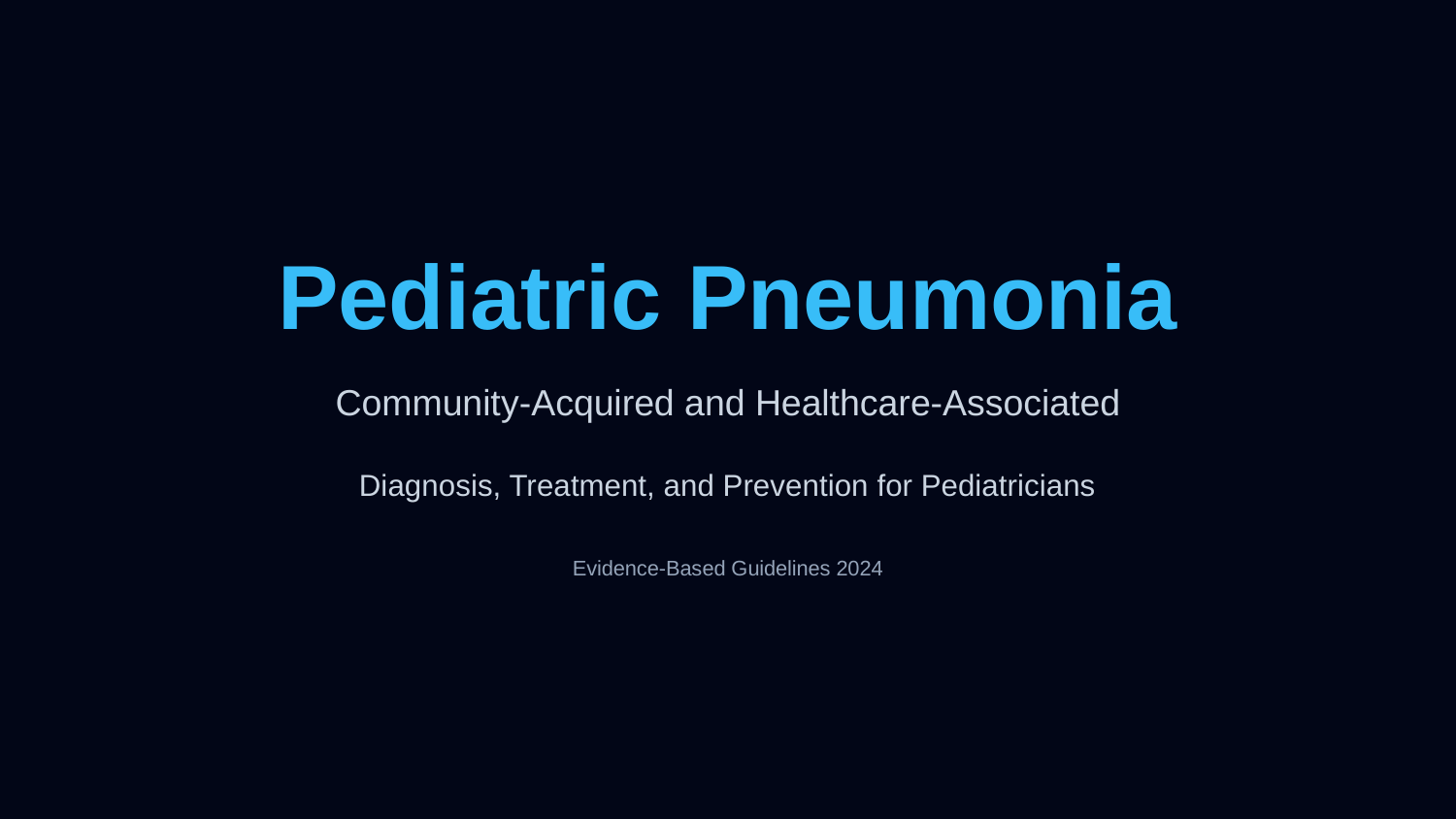

Pediatric Pneumonia
Community-Acquired and Healthcare-Associated
Diagnosis, Treatment, and Prevention for Pediatricians
Evidence-Based Guidelines 2024